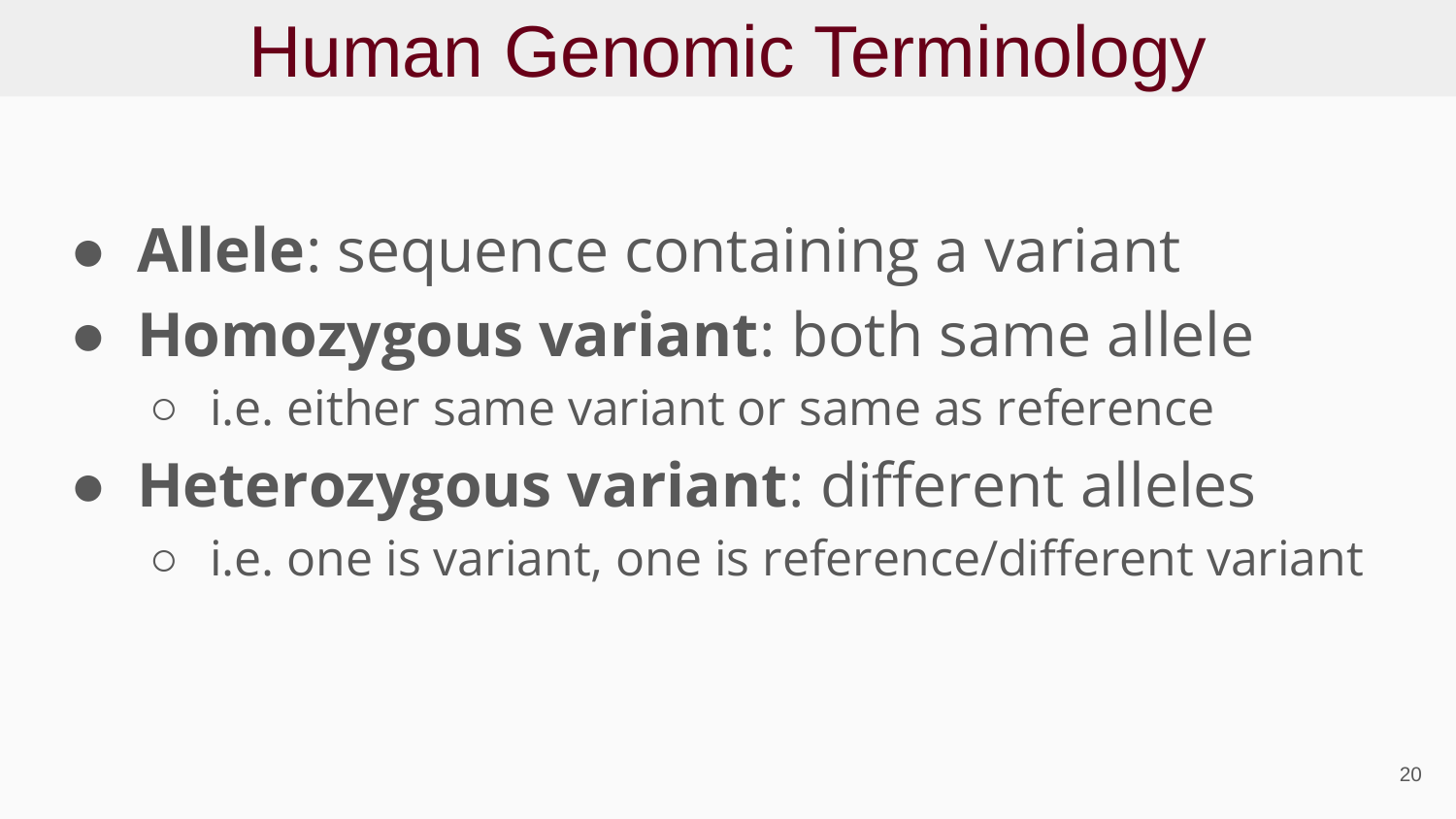

# Human Genomic Terminology
Allele: sequence containing a variant
Homozygous variant: both same allele
i.e. either same variant or same as reference
Heterozygous variant: different alleles
i.e. one is variant, one is reference/different variant
20